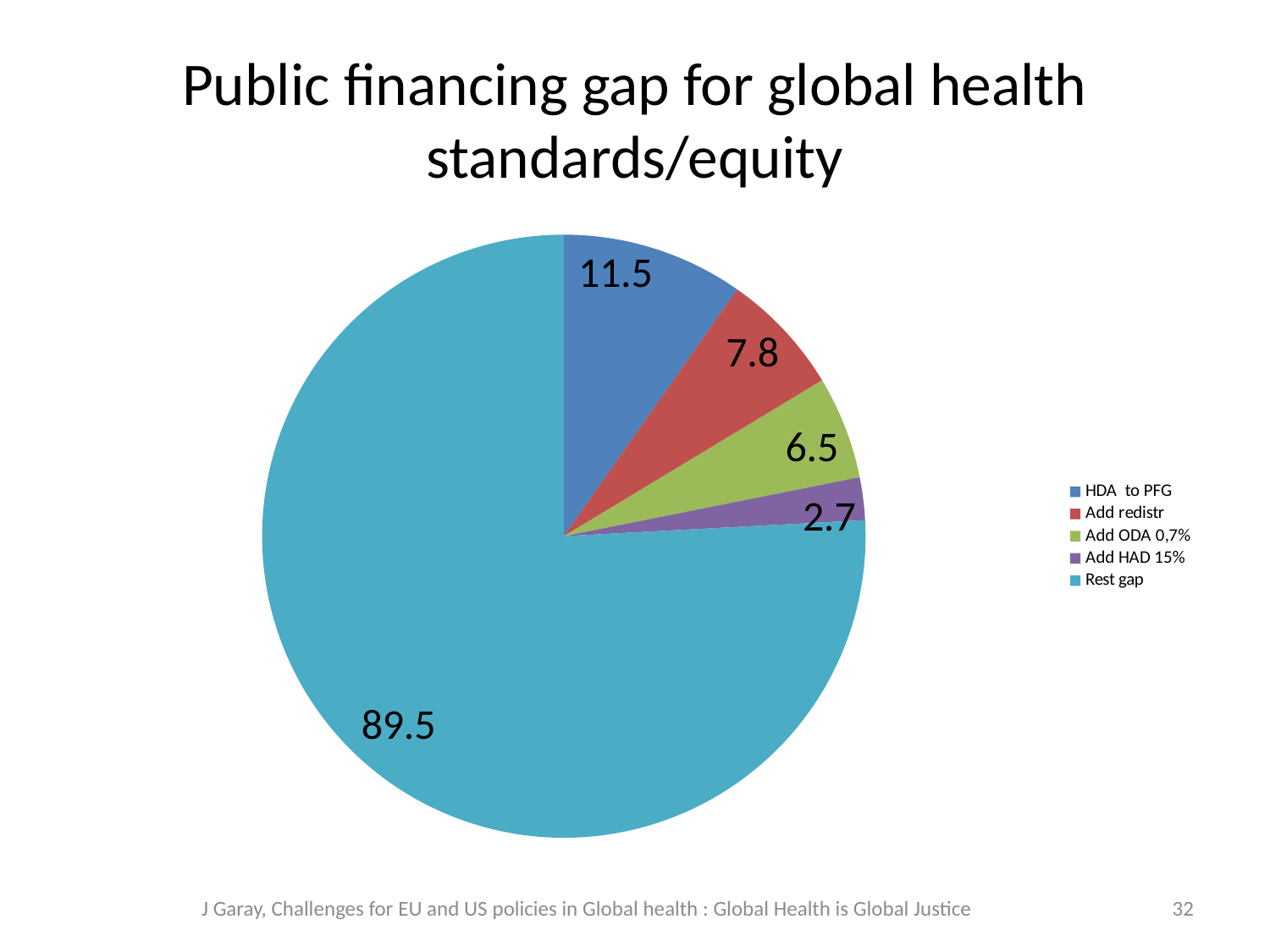

# Public financing gap for global health standards/equity

### Chart

| Category |  |
|---|---|
| HDA  to PFG | 11.5 |
| Add redistr | 7.8 |
| Add ODA 0,7% | 6.5 |
| Add HAD 15% | 2.7 |
| Rest gap | 89.5 |
J Garay, Challenges for EU and US policies in Global health : Global Health is Global Justice
32